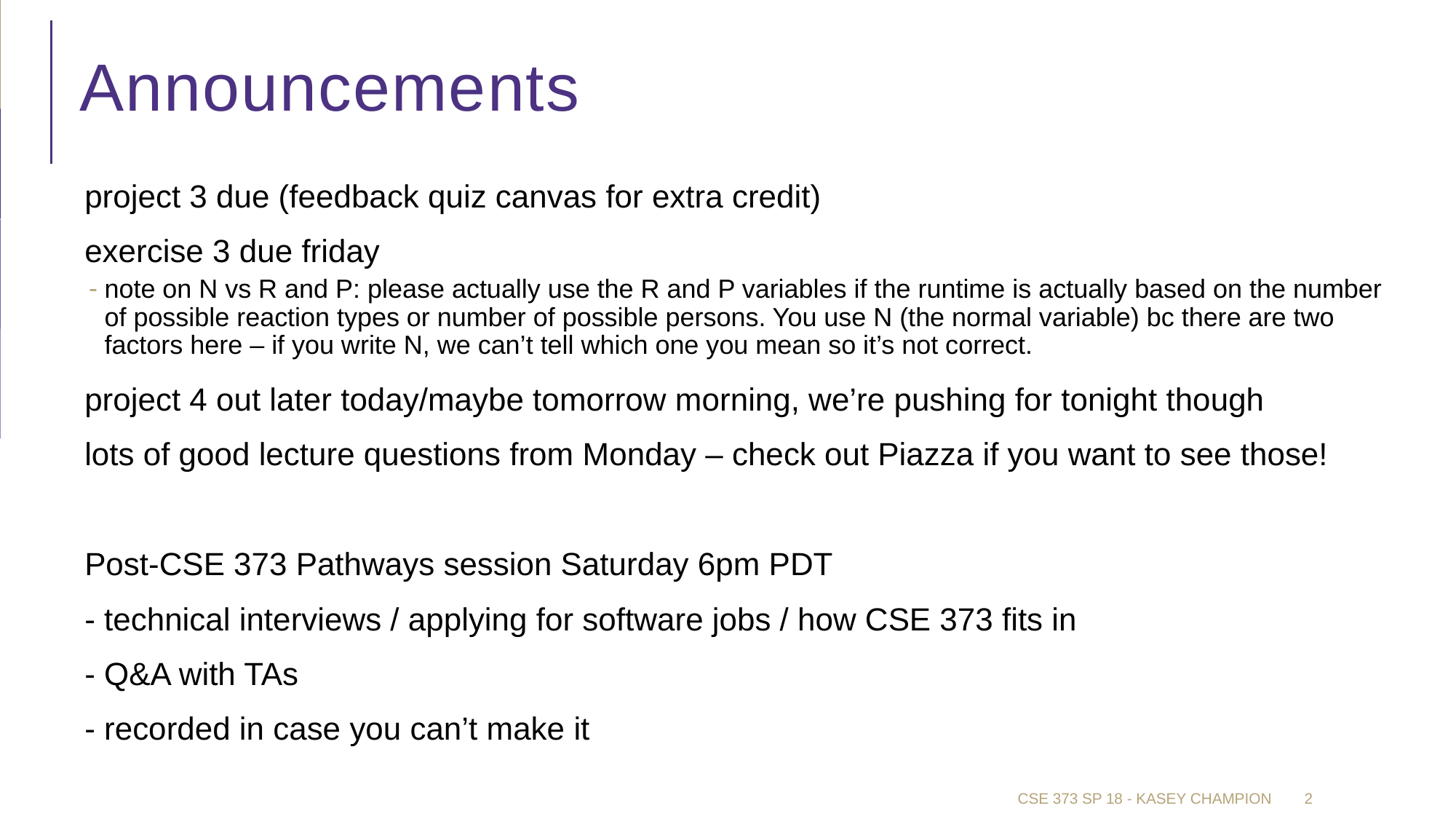

# Announcements
project 3 due (feedback quiz canvas for extra credit)
exercise 3 due friday
note on N vs R and P: please actually use the R and P variables if the runtime is actually based on the number of possible reaction types or number of possible persons. You use N (the normal variable) bc there are two factors here – if you write N, we can’t tell which one you mean so it’s not correct.
project 4 out later today/maybe tomorrow morning, we’re pushing for tonight though
lots of good lecture questions from Monday – check out Piazza if you want to see those!

Post-CSE 373 Pathways session Saturday 6pm PDT
- technical interviews / applying for software jobs / how CSE 373 fits in
- Q&A with TAs
- recorded in case you can’t make it

CSE 373 SP 18 - Kasey Champion
2